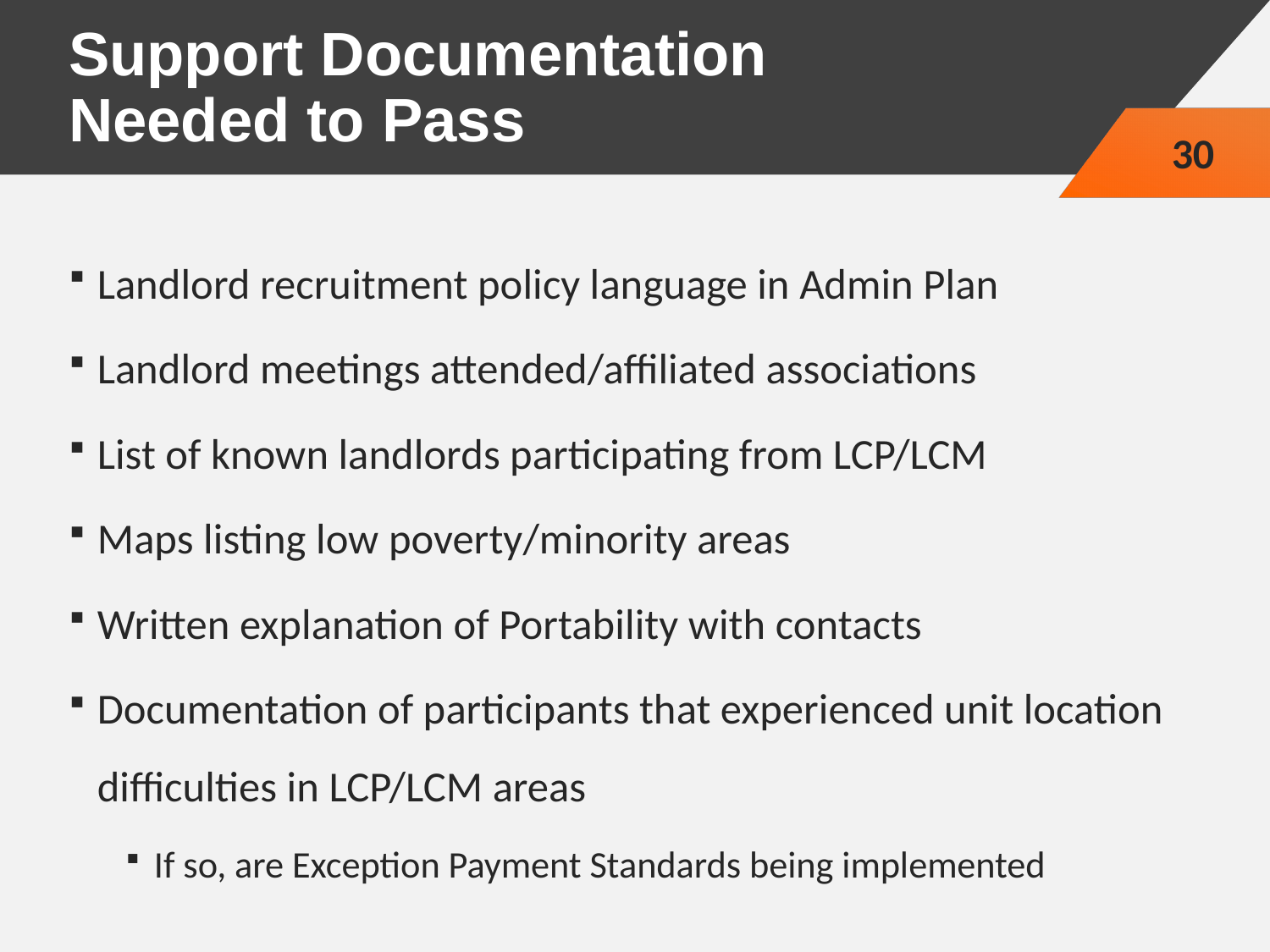

# Support Documentation Needed to Pass
30
Landlord recruitment policy language in Admin Plan
Landlord meetings attended/affiliated associations
List of known landlords participating from LCP/LCM
Maps listing low poverty/minority areas
Written explanation of Portability with contacts
Documentation of participants that experienced unit location difficulties in LCP/LCM areas
If so, are Exception Payment Standards being implemented